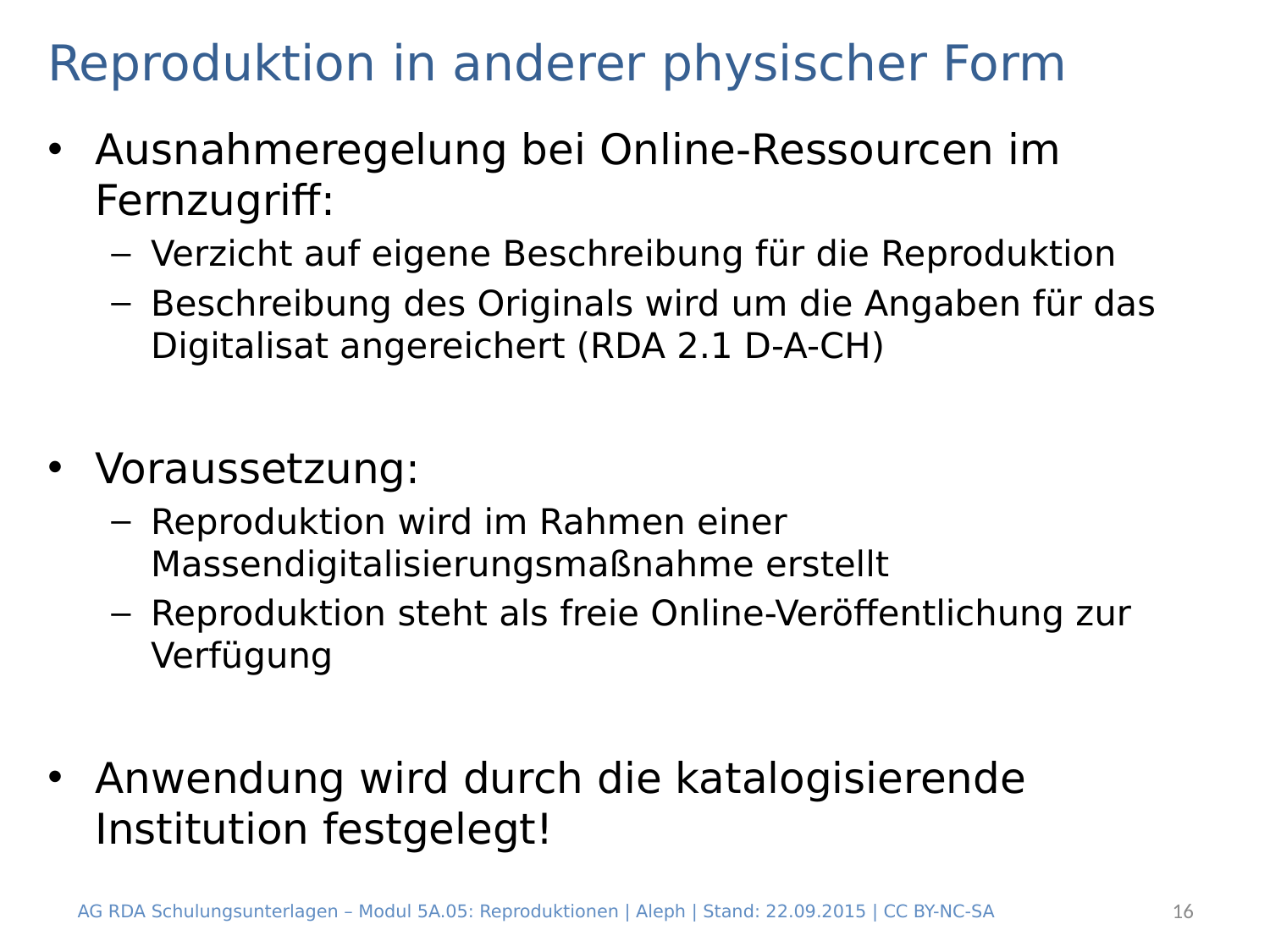

# Reproduktion in anderer physischer Form
Ausnahmeregelung bei Online-Ressourcen im Fernzugriff:
Verzicht auf eigene Beschreibung für die Reproduktion
Beschreibung des Originals wird um die Angaben für das Digitalisat angereichert (RDA 2.1 D-A-CH)

Voraussetzung:
Reproduktion wird im Rahmen einer Massendigitalisierungsmaßnahme erstellt
Reproduktion steht als freie Online-Veröffentlichung zur Verfügung

Anwendung wird durch die katalogisierende Institution festgelegt!

AG RDA Schulungsunterlagen – Modul 5A.05: Reproduktionen | Aleph | Stand: 22.09.2015 | CC BY-NC-SA
16